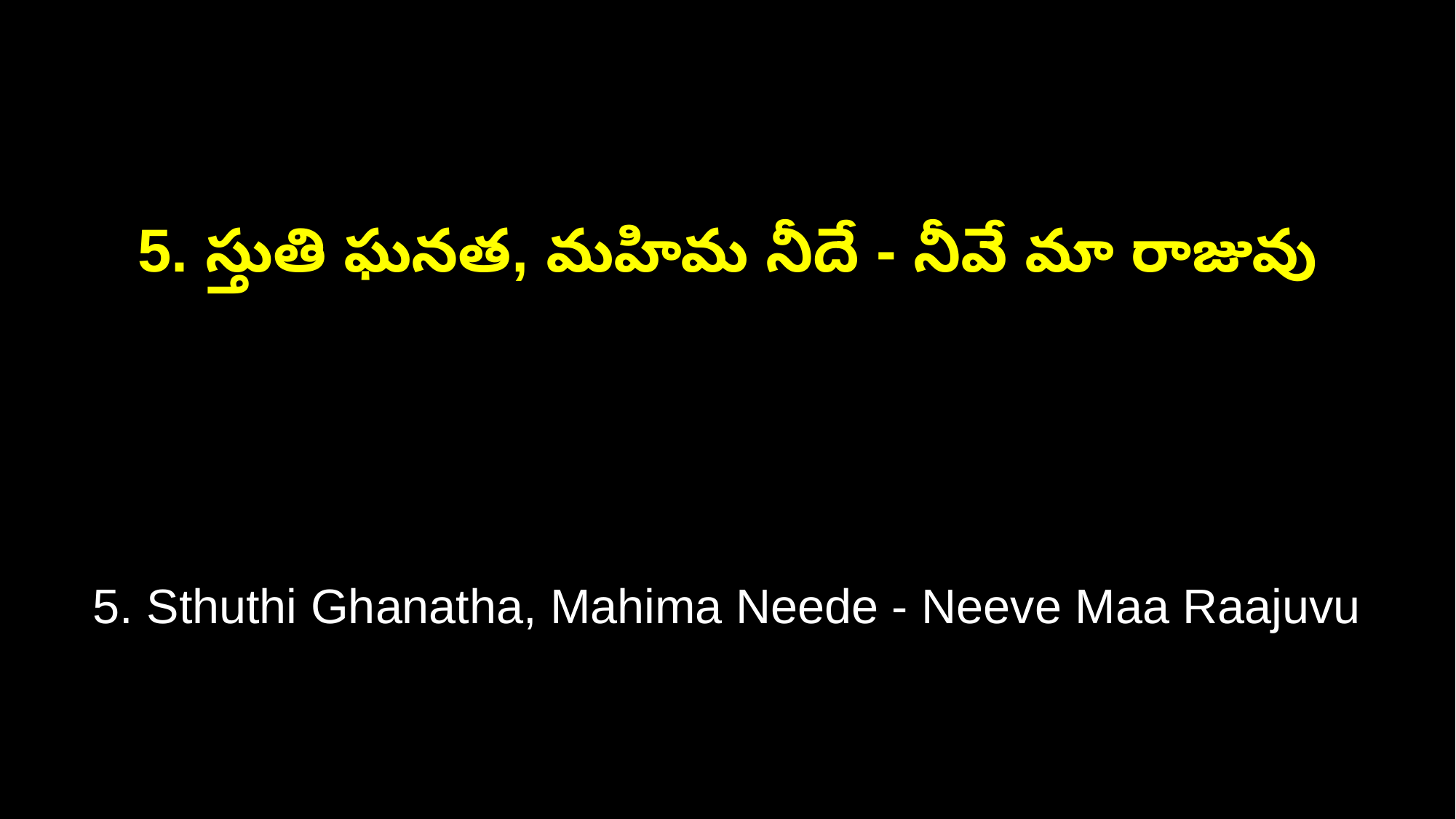

5. స్తుతి ఘనత, మహిమ నీదే - నీవే మా రాజువు
5. Sthuthi Ghanatha, Mahima Neede - Neeve Maa Raajuvu